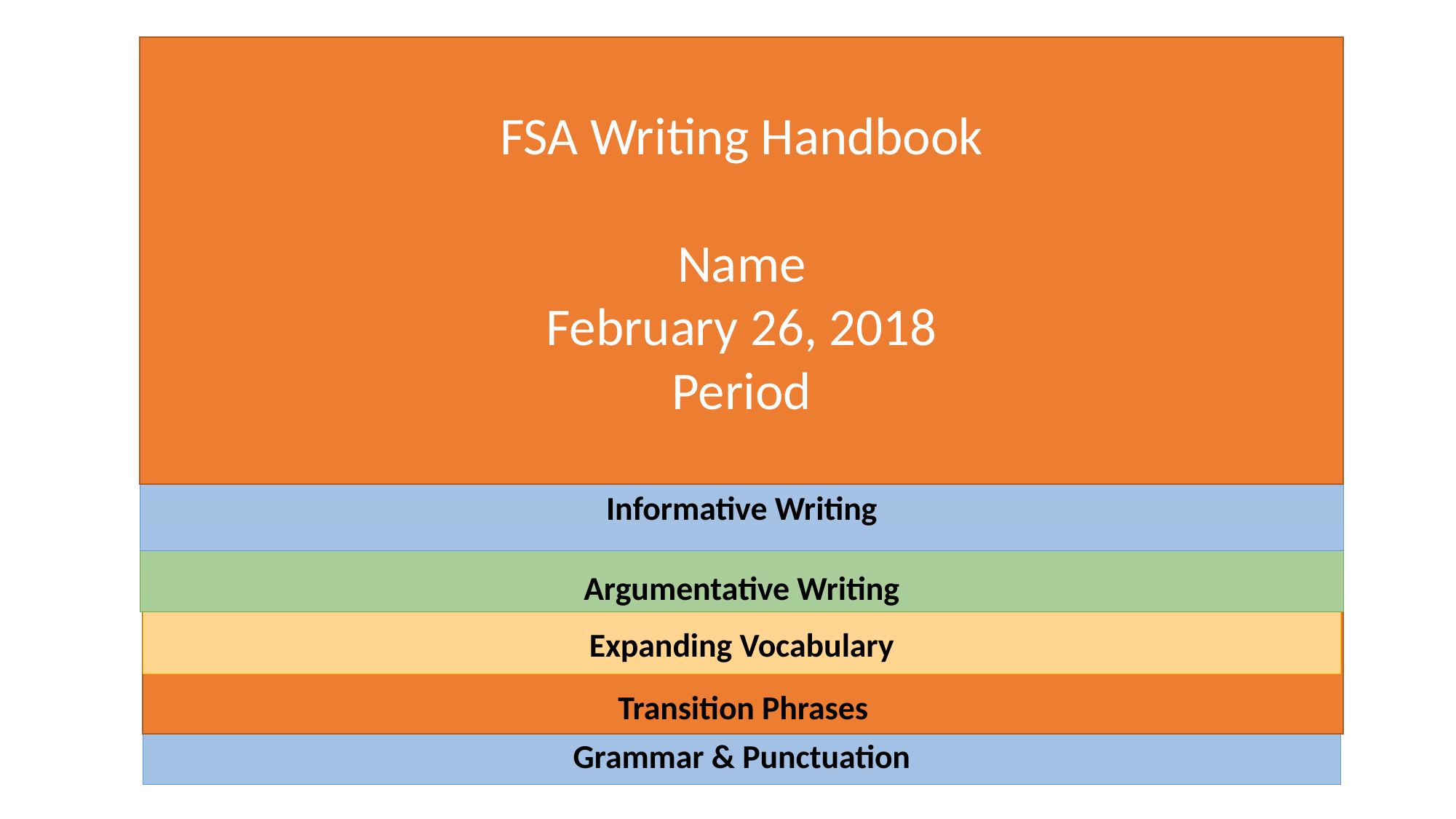

Argumentative Writing

Informative Writing
FSA Writing Handbook

Name
February 26, 2018
Period

Grammar & Punctuation

Transition Phrases

Expanding Vocabulary